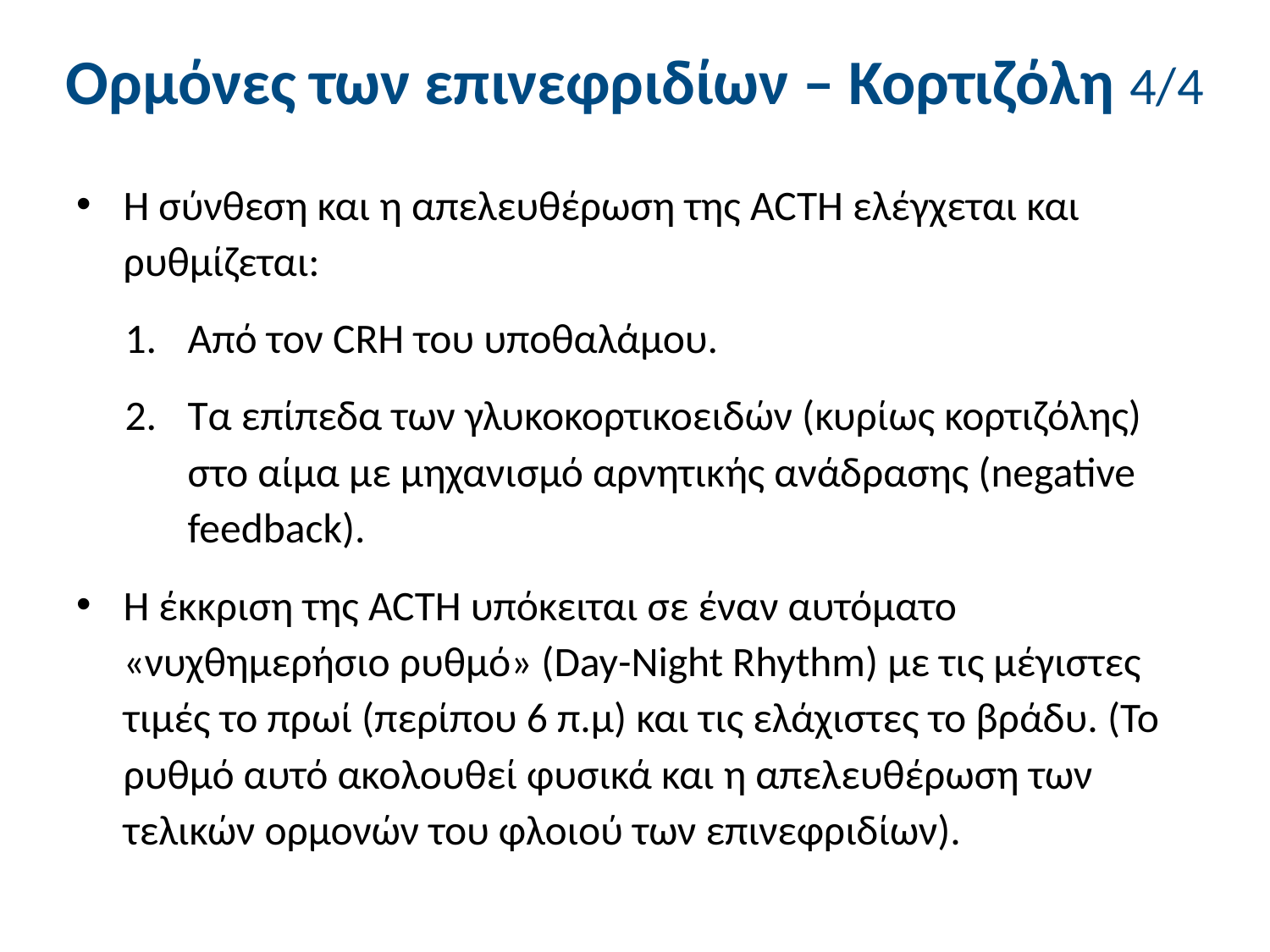

# Ορμόνες των επινεφριδίων – Κορτιζόλη 4/4
Η σύνθεση και η απελευθέρωση της ACTH ελέγχεται και ρυθμίζεται:
Από τον CRH του υποθαλάμου.
Τα επίπεδα των γλυκοκορτικοειδών (κυρίως κορτιζόλης) στο αίμα με μηχανισμό αρνητικής ανάδρασης (negative feedback).
Η έκκριση της ACTH υπόκειται σε έναν αυτόματο «νυχθημερήσιο ρυθμό» (Day-Night Rhythm) με τις μέγιστες τιμές το πρωί (περίπου 6 π.μ) και τις ελάχιστες το βράδυ. (Το ρυθμό αυτό ακολουθεί φυσικά και η απελευθέρωση των τελικών ορμονών του φλοιού των επινεφριδίων).